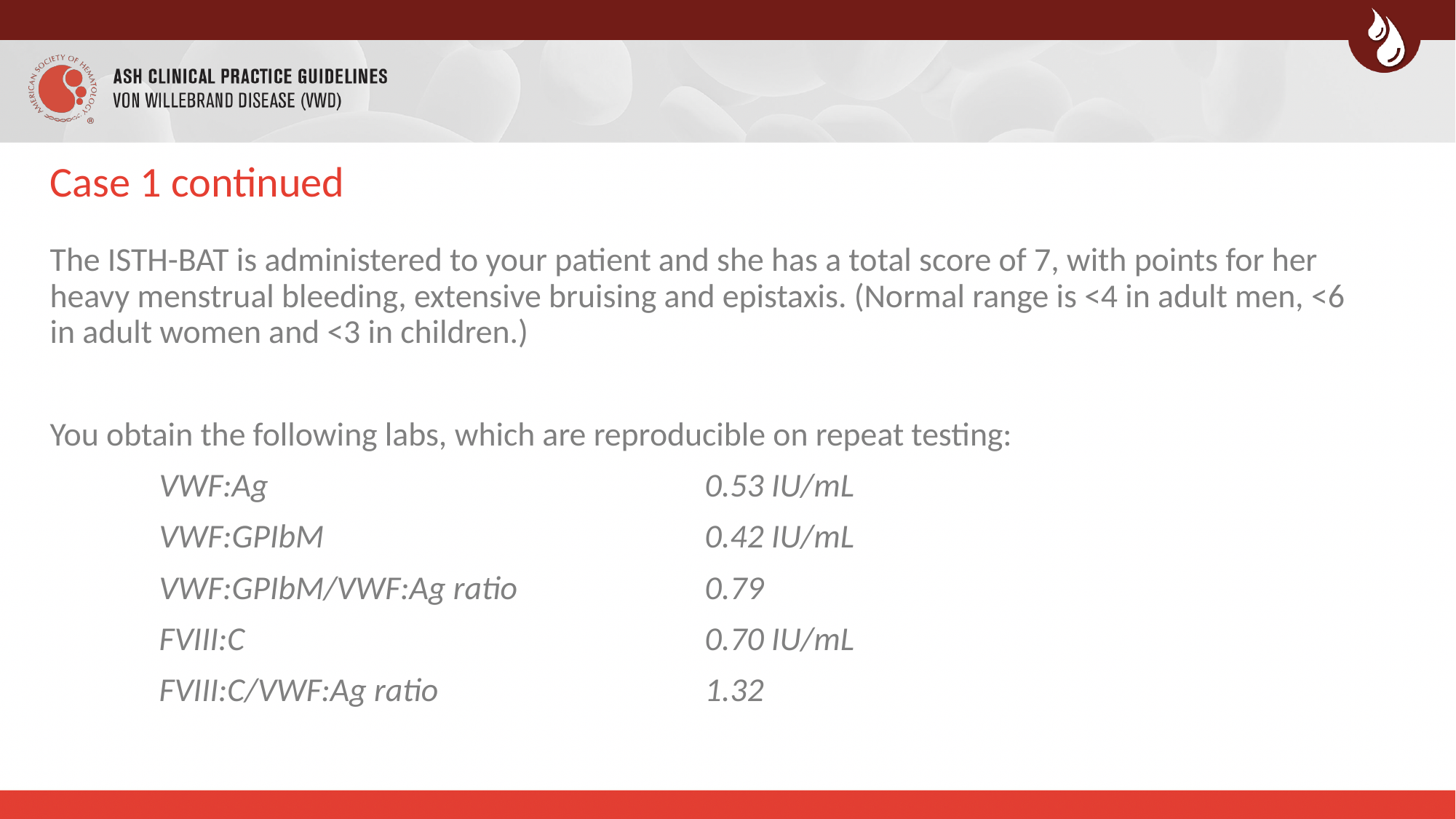

# Case 1 continued
The ISTH-BAT is administered to your patient and she has a total score of 7, with points for her heavy menstrual bleeding, extensive bruising and epistaxis. (Normal range is <4 in adult men, <6 in adult women and <3 in children.)

You obtain the following labs, which are reproducible on repeat testing:
	VWF:Ag 				0.53 IU/mL
	VWF:GPIbM				0.42 IU/mL
	VWF:GPIbM/VWF:Ag ratio		0.79
	FVIII:C					0.70 IU/mL
	FVIII:C/VWF:Ag ratio			1.32